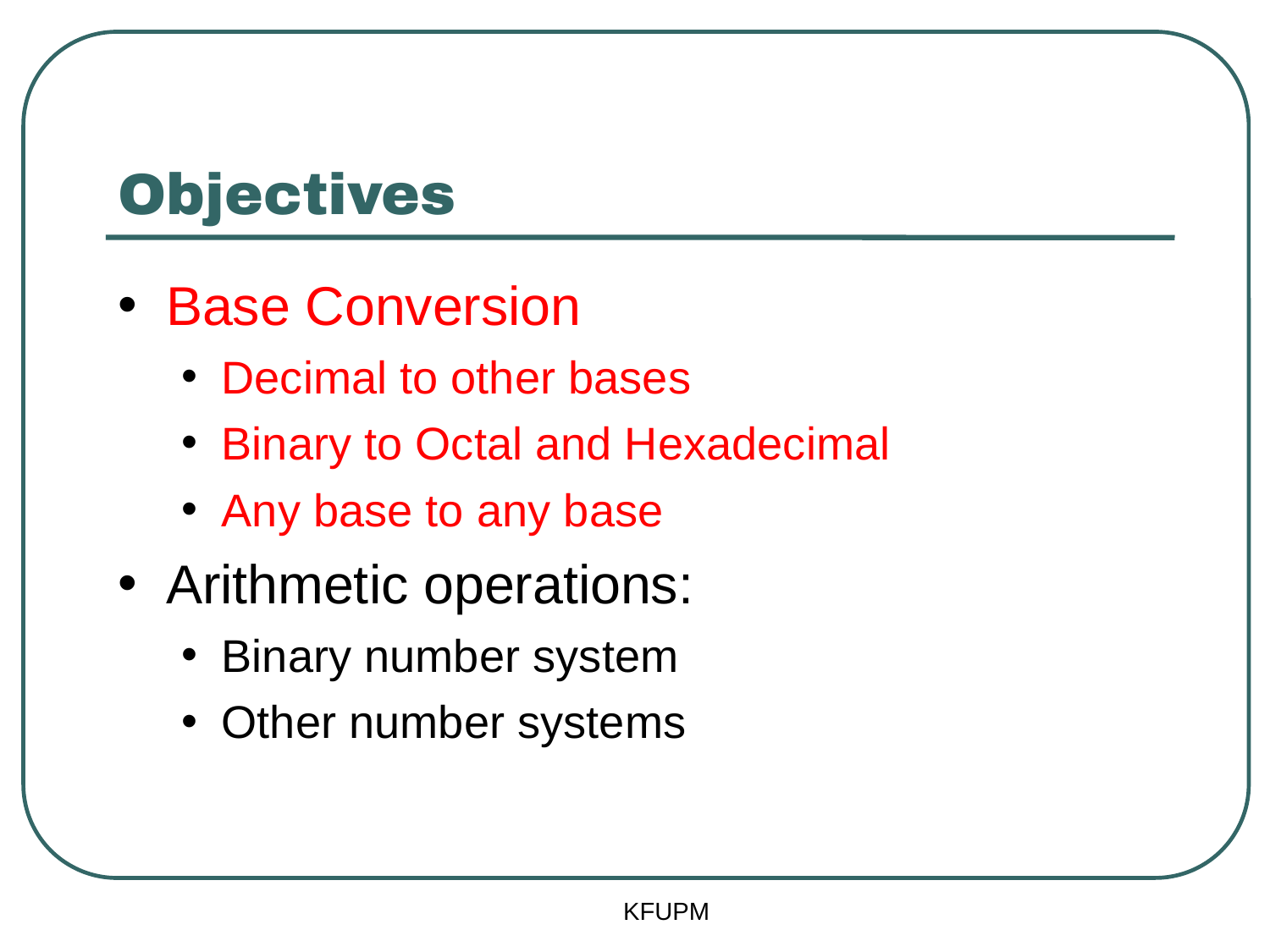

# Objectives
Base Conversion
Decimal to other bases
Binary to Octal and Hexadecimal
Any base to any base
Arithmetic operations:
Binary number system
Other number systems
KFUPM